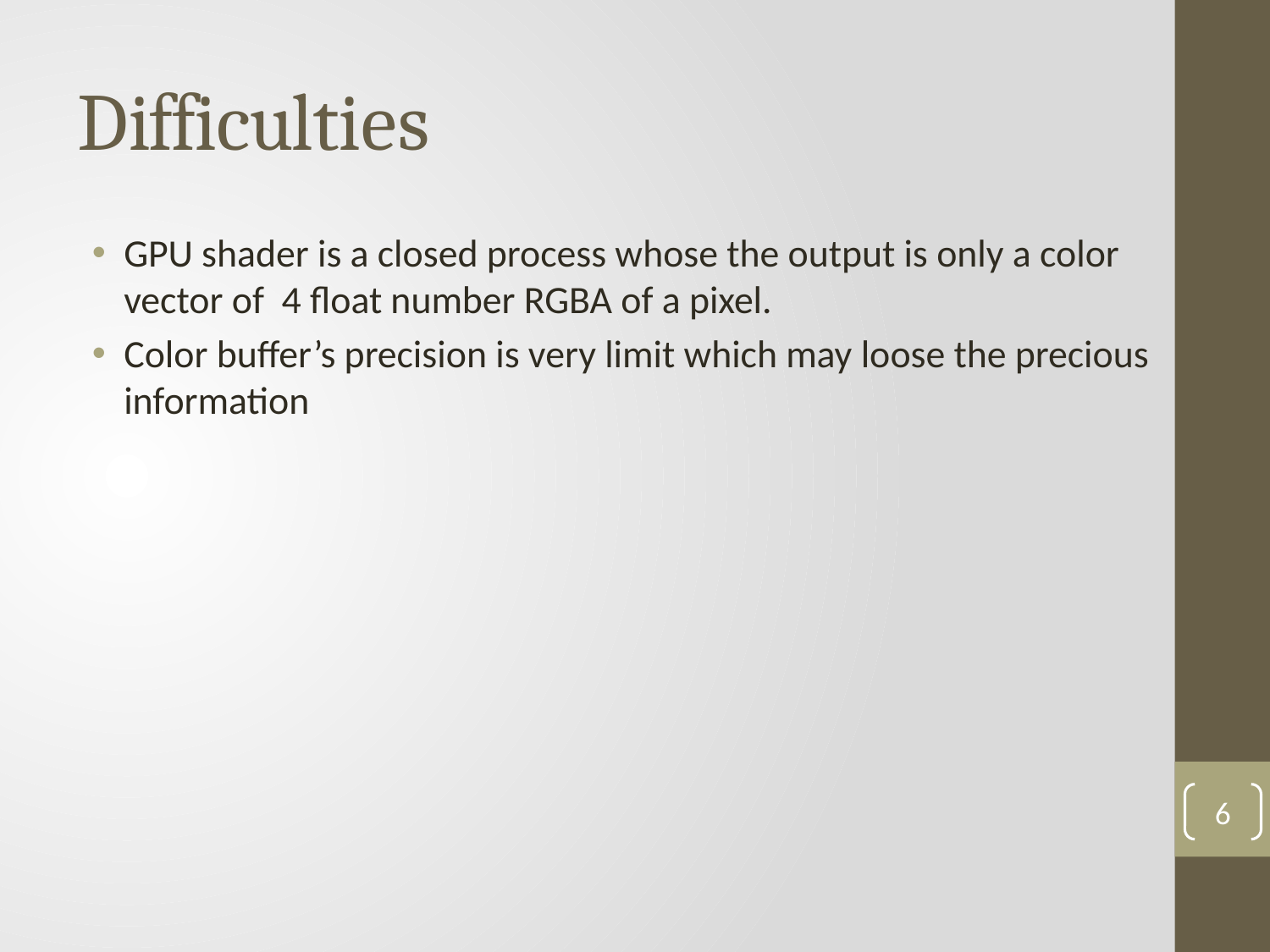

# Difficulties
GPU shader is a closed process whose the output is only a color vector of  4 float number RGBA of a pixel.
Color buffer’s precision is very limit which may loose the precious information
6